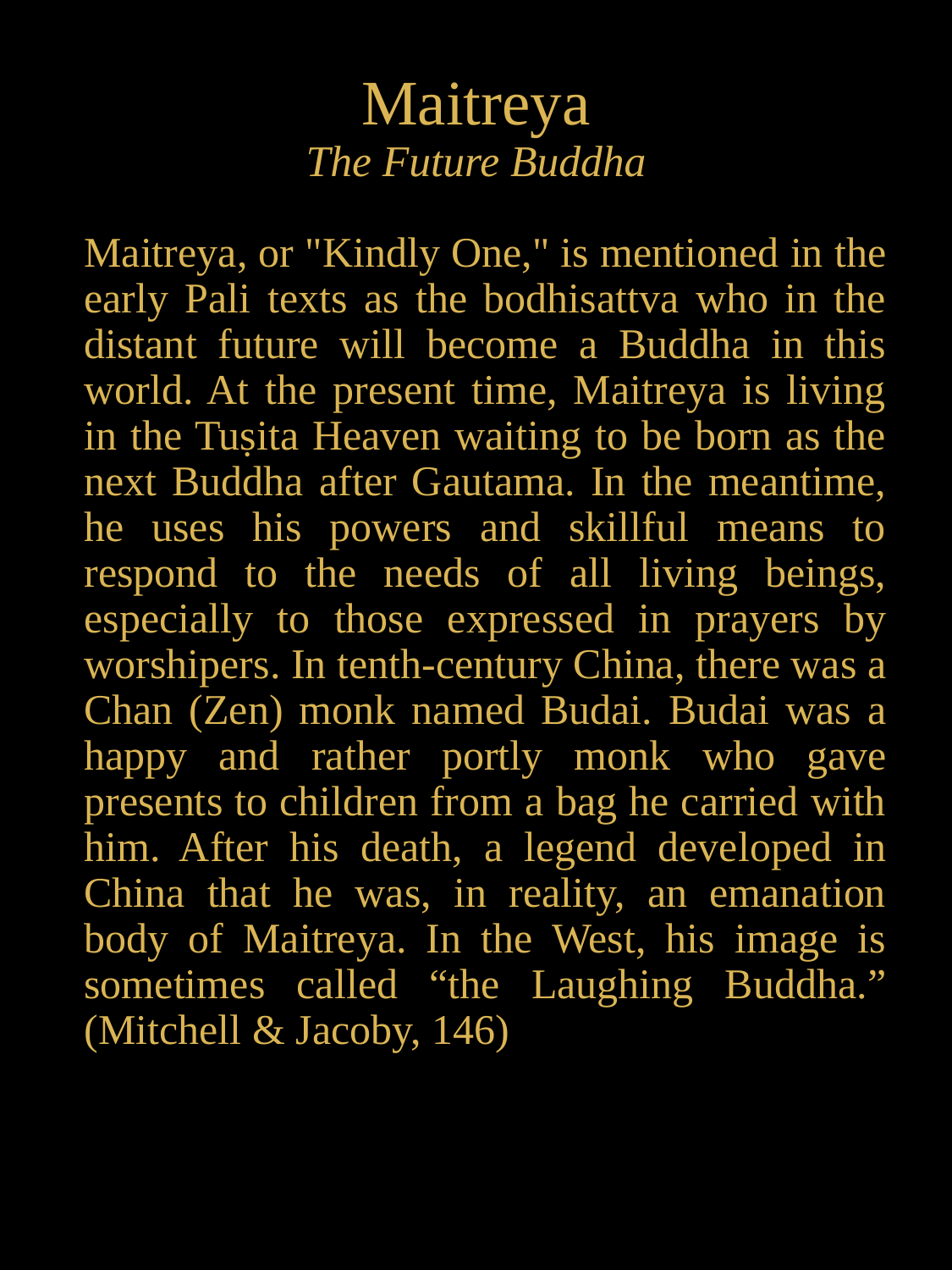

# Maitreya The Future Buddha
Maitreya, or "Kindly One," is mentioned in the early Pali texts as the bodhisattva who in the distant future will become a Buddha in this world. At the present time, Maitreya is living in the Tuṣita Heaven waiting to be born as the next Buddha after Gautama. In the meantime, he uses his powers and skillful means to respond to the needs of all living beings, especially to those expressed in prayers by worshipers. In tenth-century China, there was a Chan (Zen) monk named Budai. Budai was a happy and rather portly monk who gave presents to children from a bag he carried with him. After his death, a legend developed in China that he was, in reality, an emanation body of Maitreya. In the West, his image is sometimes called “the Laughing Buddha.” (Mitchell & Jacoby, 146)